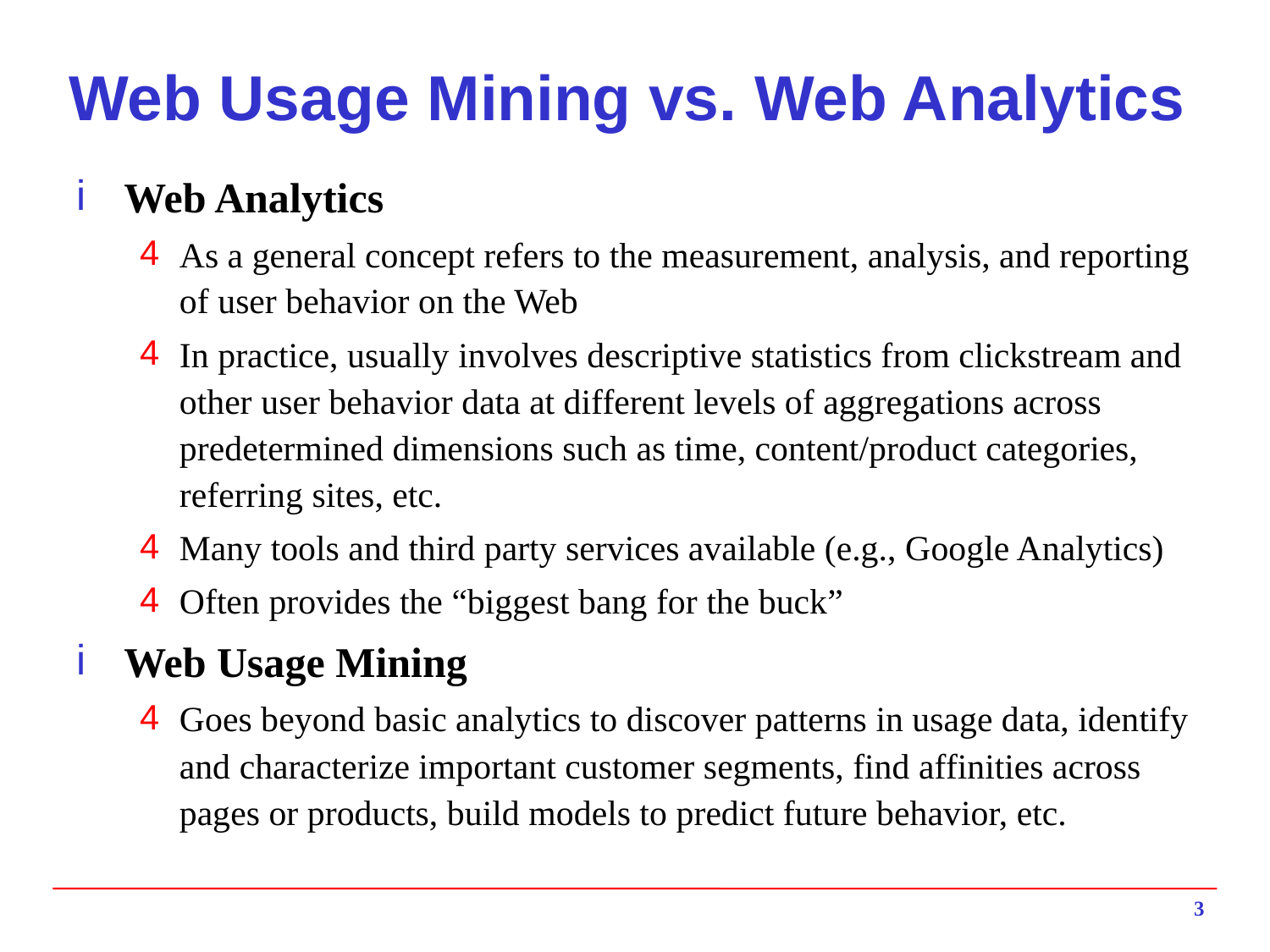

# Web Usage Mining vs. Web Analytics
Web Analytics
As a general concept refers to the measurement, analysis, and reporting of user behavior on the Web
In practice, usually involves descriptive statistics from clickstream and other user behavior data at different levels of aggregations across predetermined dimensions such as time, content/product categories, referring sites, etc.
Many tools and third party services available (e.g., Google Analytics)
Often provides the “biggest bang for the buck”
Web Usage Mining
Goes beyond basic analytics to discover patterns in usage data, identify and characterize important customer segments, find affinities across pages or products, build models to predict future behavior, etc.
3